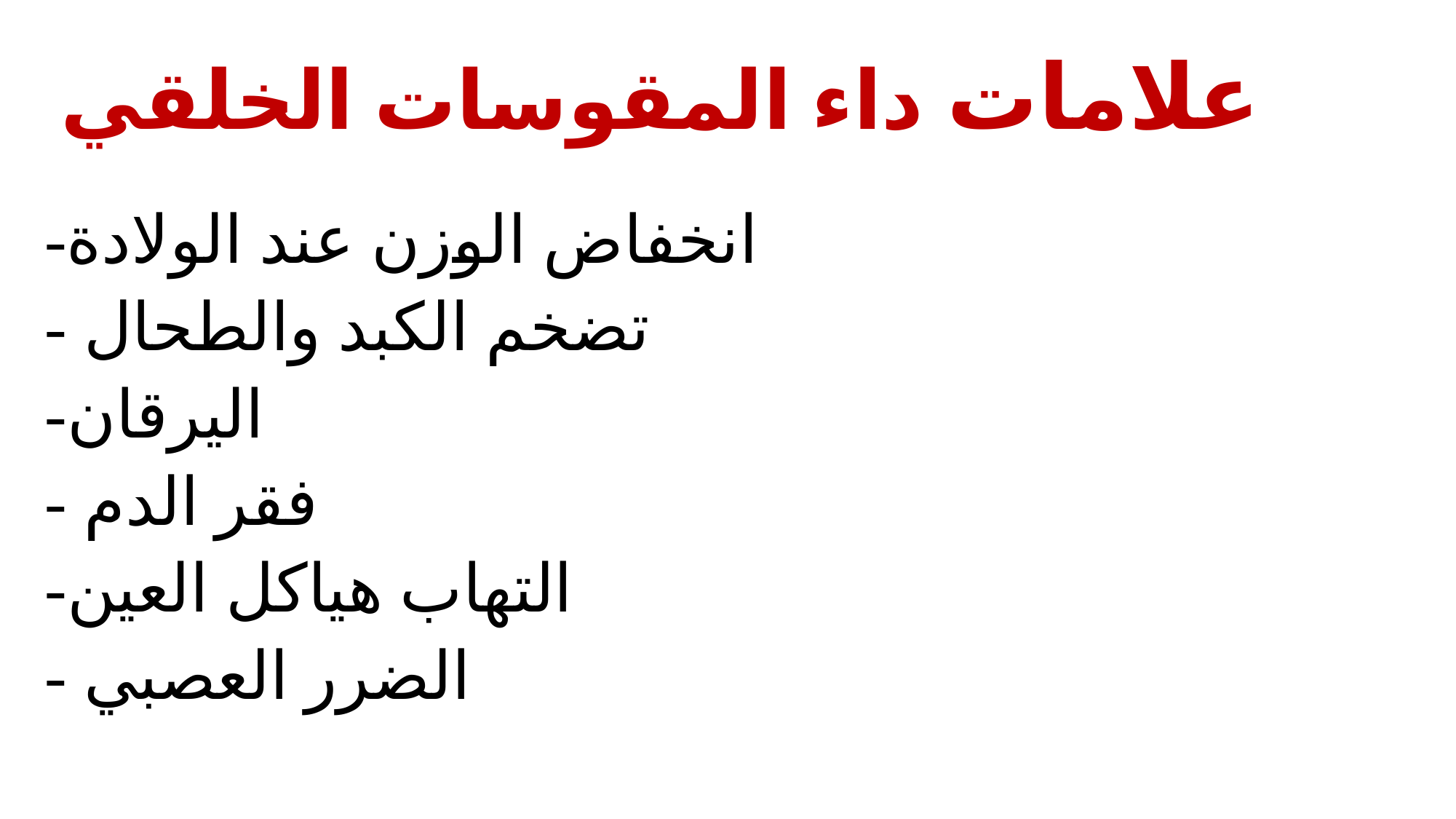

# علامات داء المقوسات الخلقي
-انخفاض الوزن عند الولادة
- تضخم الكبد والطحال
-اليرقان
- فقر الدم
-التهاب هياكل العين
- الضرر العصبي